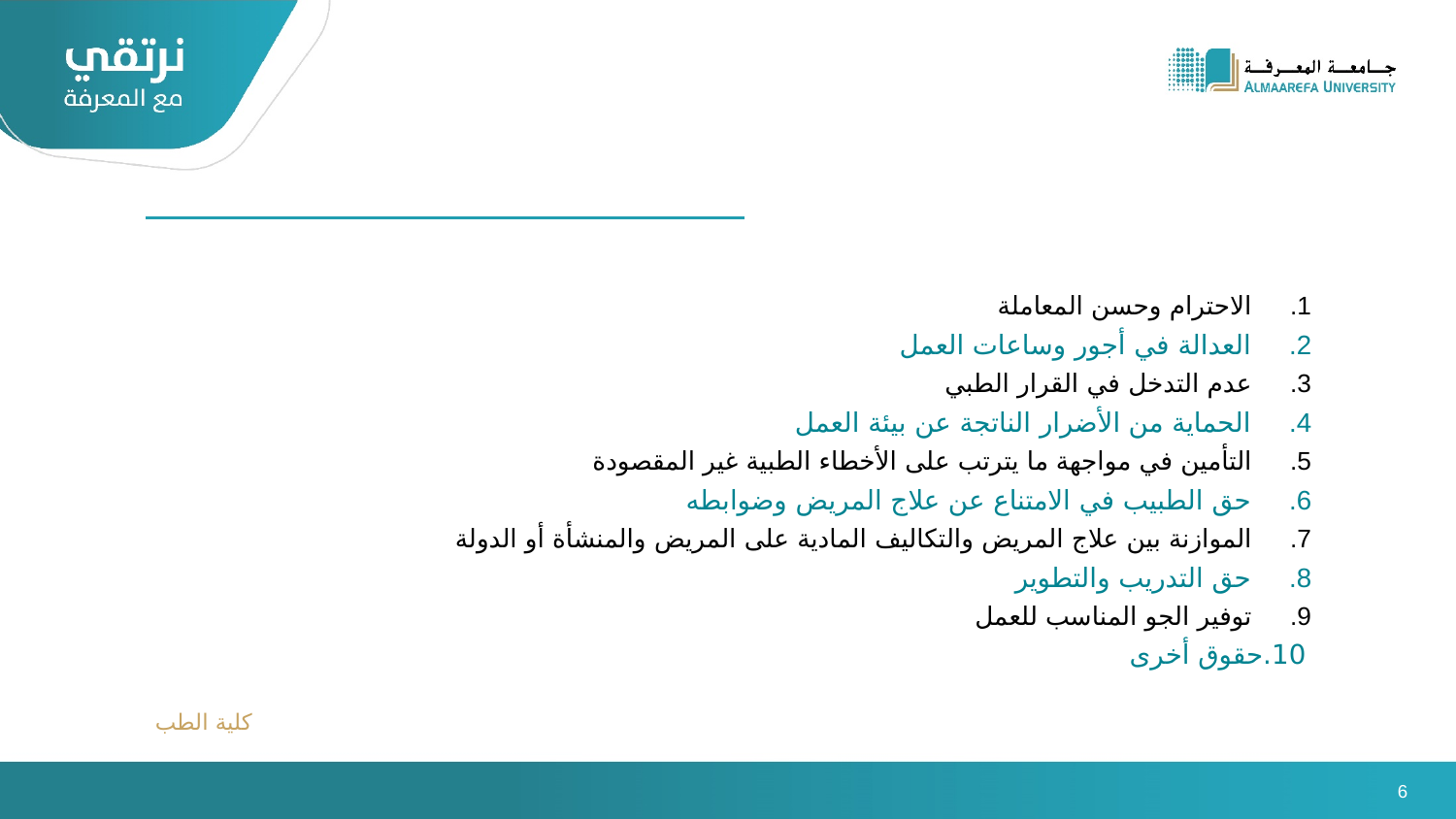

الاحترام وحسن المعاملة
العدالة في أجور وساعات العمل
عدم التدخل في القرار الطبي
الحماية من الأضرار الناتجة عن بيئة العمل
التأمين في مواجهة ما يترتب على الأخطاء الطبية غير المقصودة
حق الطبيب في الامتناع عن علاج المريض وضوابطه
الموازنة بين علاج المريض والتكاليف المادية على المريض والمنشأة أو الدولة
حق التدريب والتطوير
توفير الجو المناسب للعمل
10.حقوق أخرى
كلية الطب